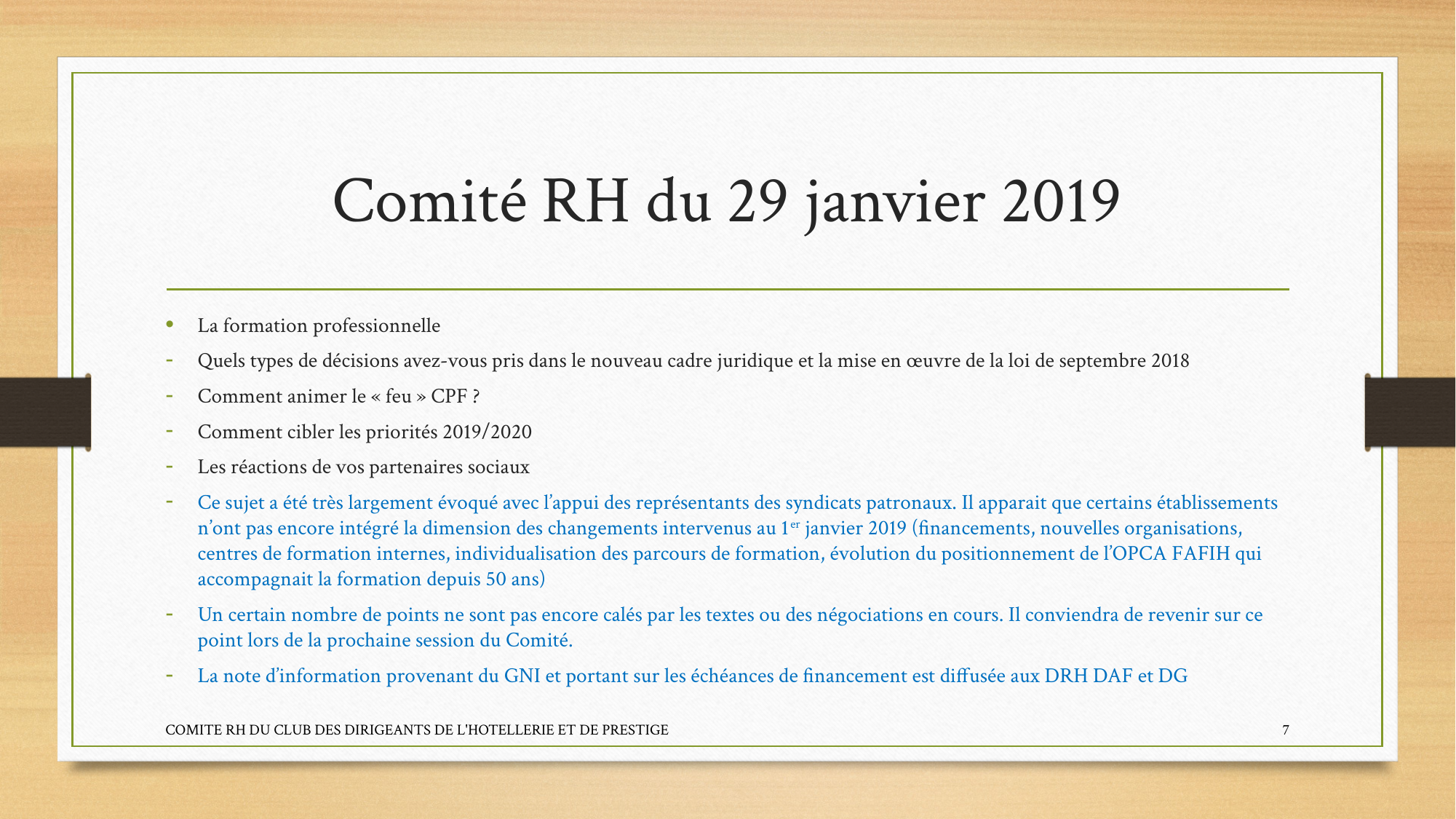

# Comité RH du 29 janvier 2019
La formation professionnelle
Quels types de décisions avez-vous pris dans le nouveau cadre juridique et la mise en œuvre de la loi de septembre 2018
Comment animer le « feu » CPF ?
Comment cibler les priorités 2019/2020
Les réactions de vos partenaires sociaux
Ce sujet a été très largement évoqué avec l’appui des représentants des syndicats patronaux. Il apparait que certains établissements n’ont pas encore intégré la dimension des changements intervenus au 1er janvier 2019 (financements, nouvelles organisations, centres de formation internes, individualisation des parcours de formation, évolution du positionnement de l’OPCA FAFIH qui accompagnait la formation depuis 50 ans)
Un certain nombre de points ne sont pas encore calés par les textes ou des négociations en cours. Il conviendra de revenir sur ce point lors de la prochaine session du Comité.
La note d’information provenant du GNI et portant sur les échéances de financement est diffusée aux DRH DAF et DG

COMITE RH DU CLUB DES DIRIGEANTS DE L'HOTELLERIE ET DE PRESTIGE
7